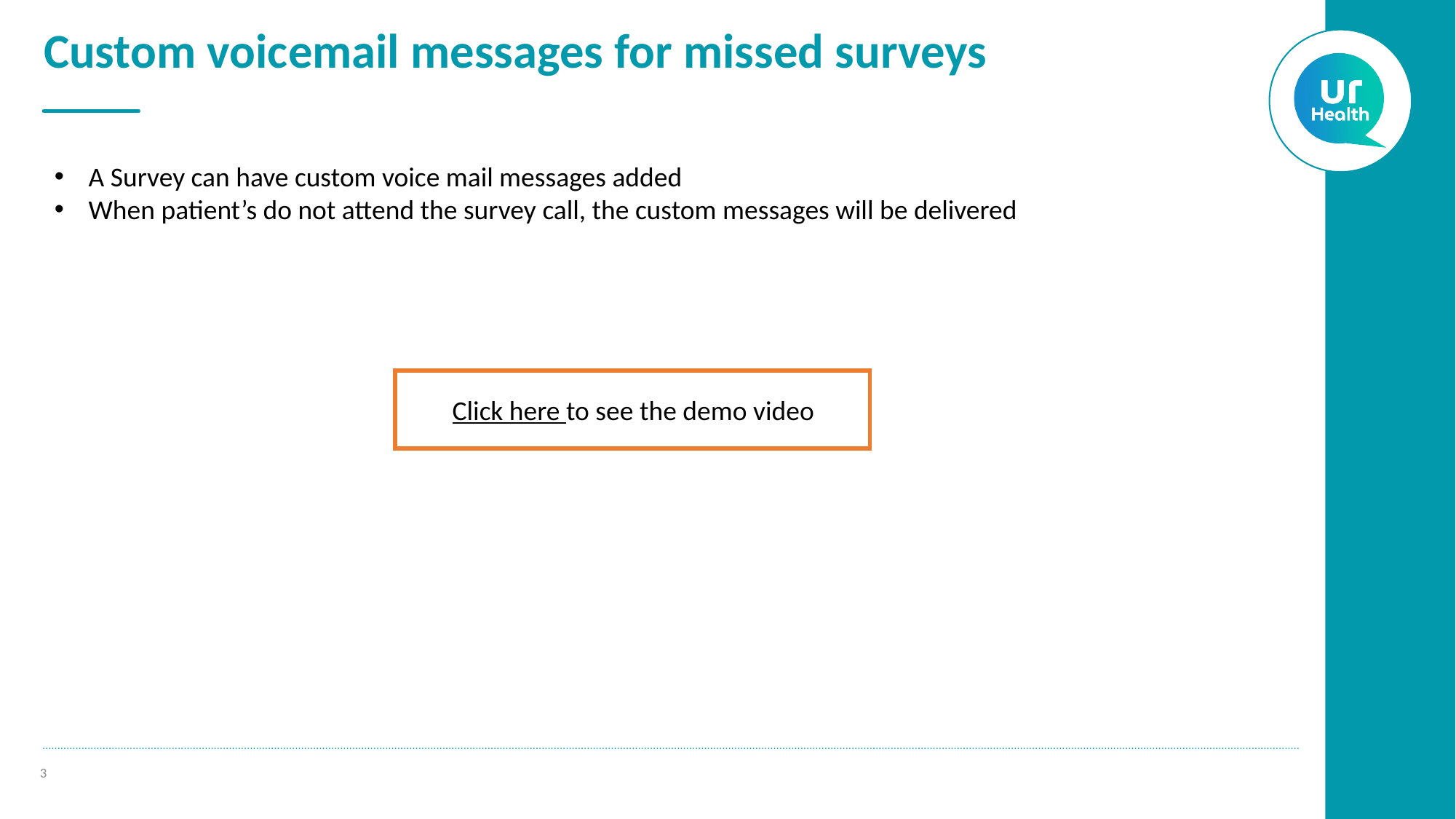

# Custom voicemail messages for missed surveys
A Survey can have custom voice mail messages added
When patient’s do not attend the survey call, the custom messages will be delivered

Click here to see the demo video